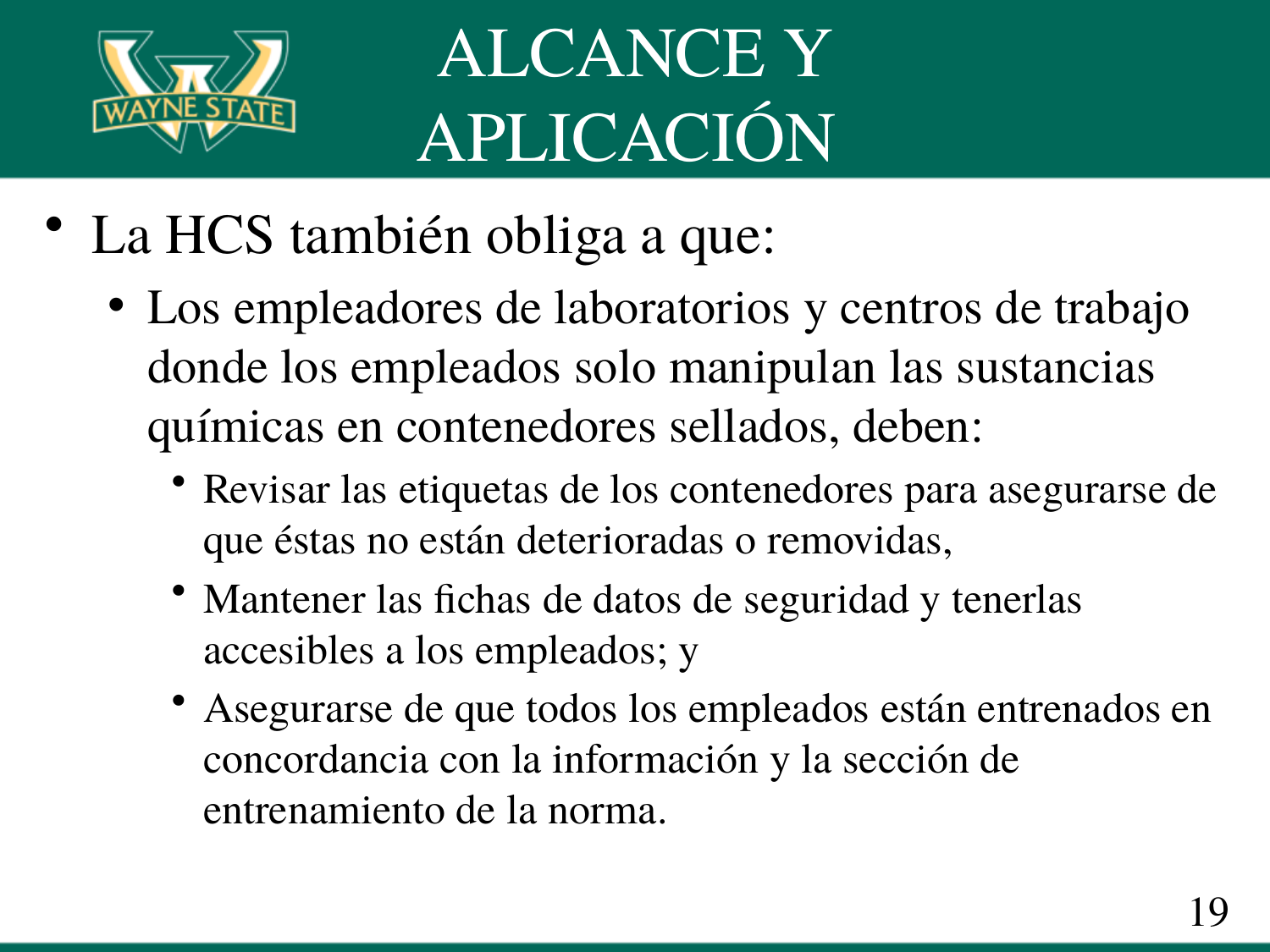

# ALCANCE Y APLICACIÓN
La HCS también obliga a que:
Los empleadores de laboratorios y centros de trabajo donde los empleados solo manipulan las sustancias químicas en contenedores sellados, deben:
Revisar las etiquetas de los contenedores para asegurarse de que éstas no están deterioradas o removidas,
Mantener las fichas de datos de seguridad y tenerlas accesibles a los empleados; y
Asegurarse de que todos los empleados están entrenados en concordancia con la información y la sección de entrenamiento de la norma.
19